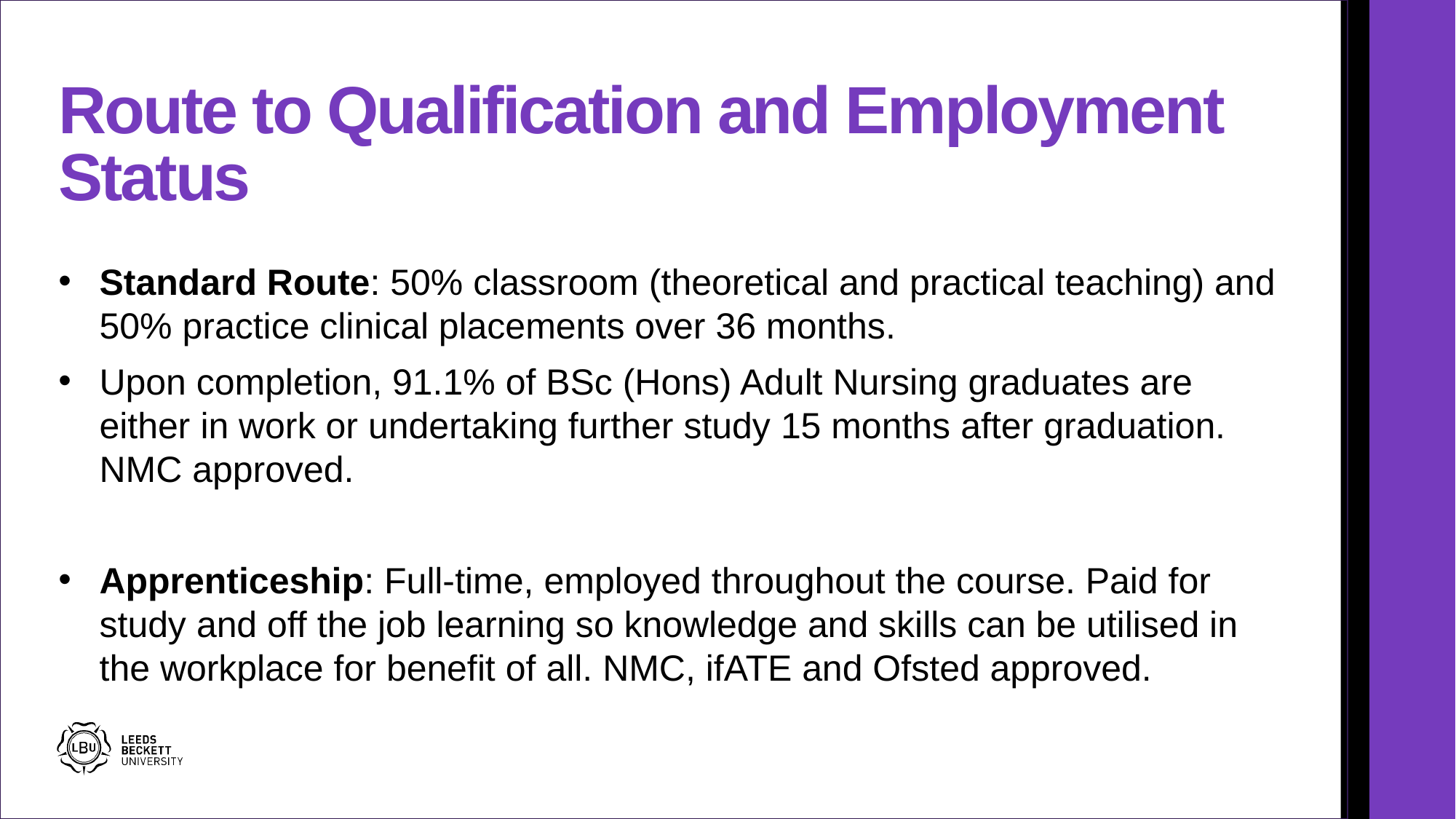

# Route to Qualification and Employment Status
Standard Route: 50% classroom (theoretical and practical teaching) and 50% practice clinical placements over 36 months.
Upon completion, 91.1% of BSc (Hons) Adult Nursing graduates are either in work or undertaking further study 15 months after graduation. NMC approved.

Apprenticeship: Full-time, employed throughout the course. Paid for study and off the job learning so knowledge and skills can be utilised in the workplace for benefit of all. NMC, ifATE and Ofsted approved.